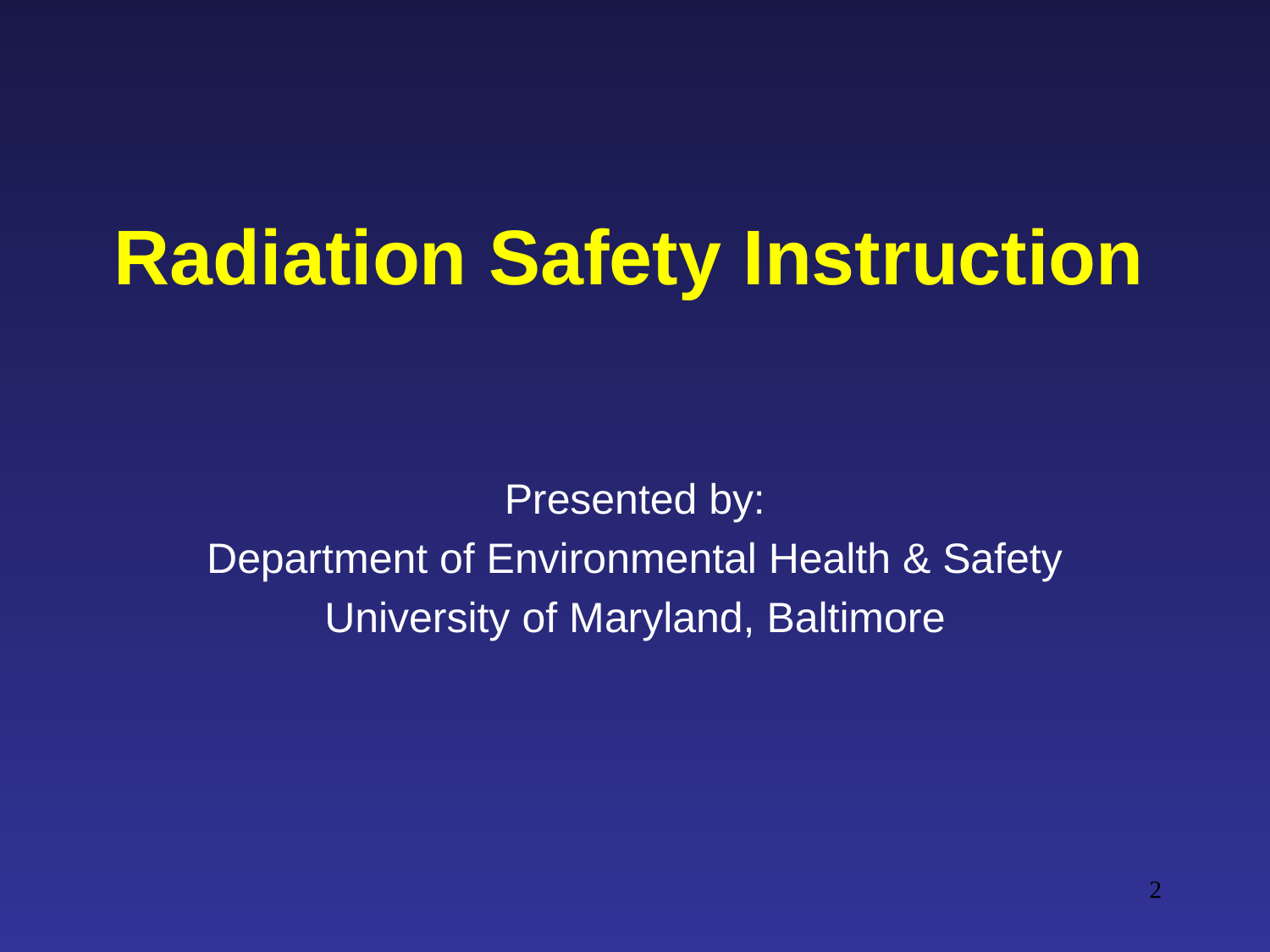

# Radiation Safety Instruction
Presented by:
Department of Environmental Health & Safety
University of Maryland, Baltimore

2